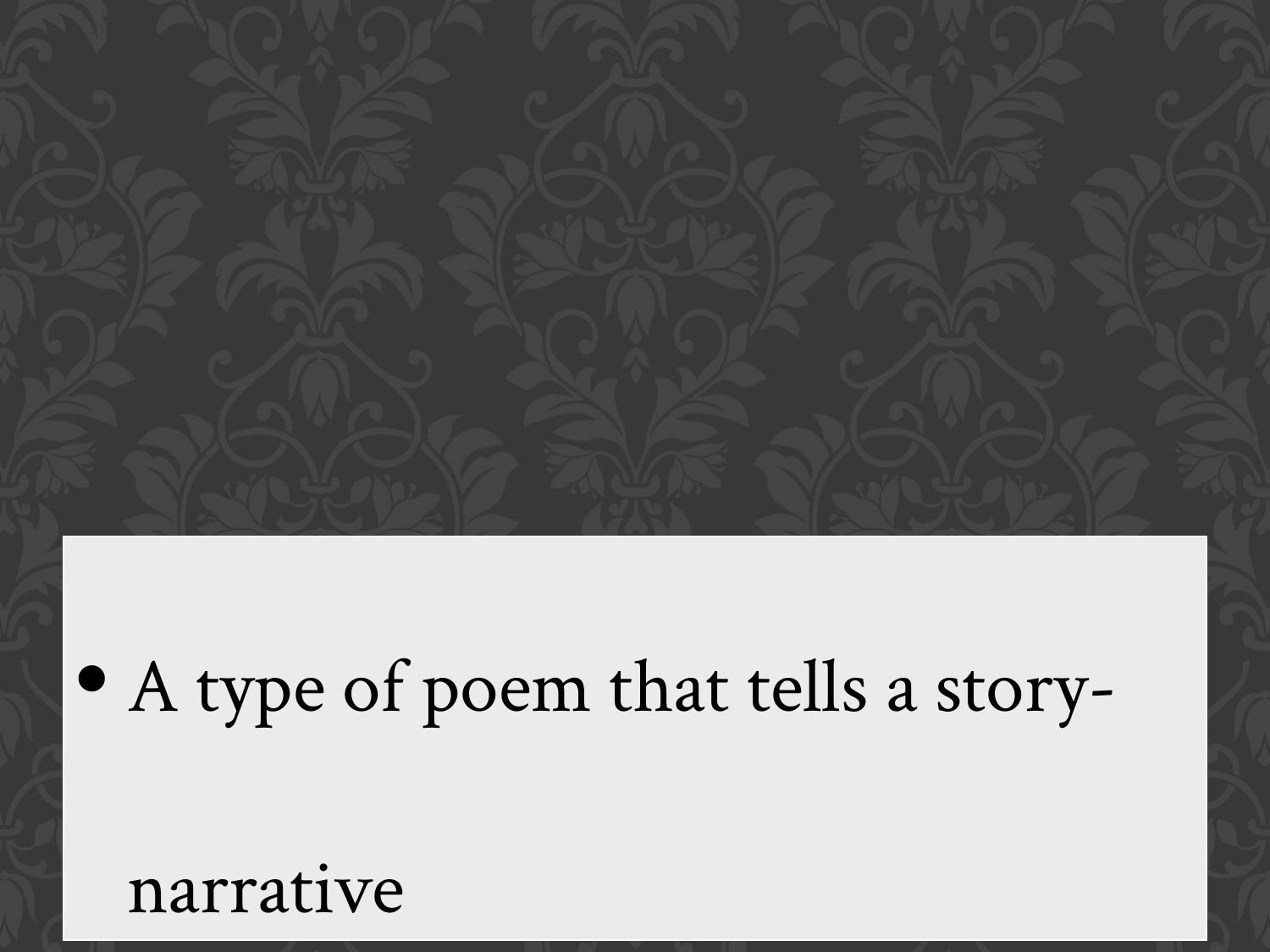

| A type of poem that tells a story- narrative |
| --- |